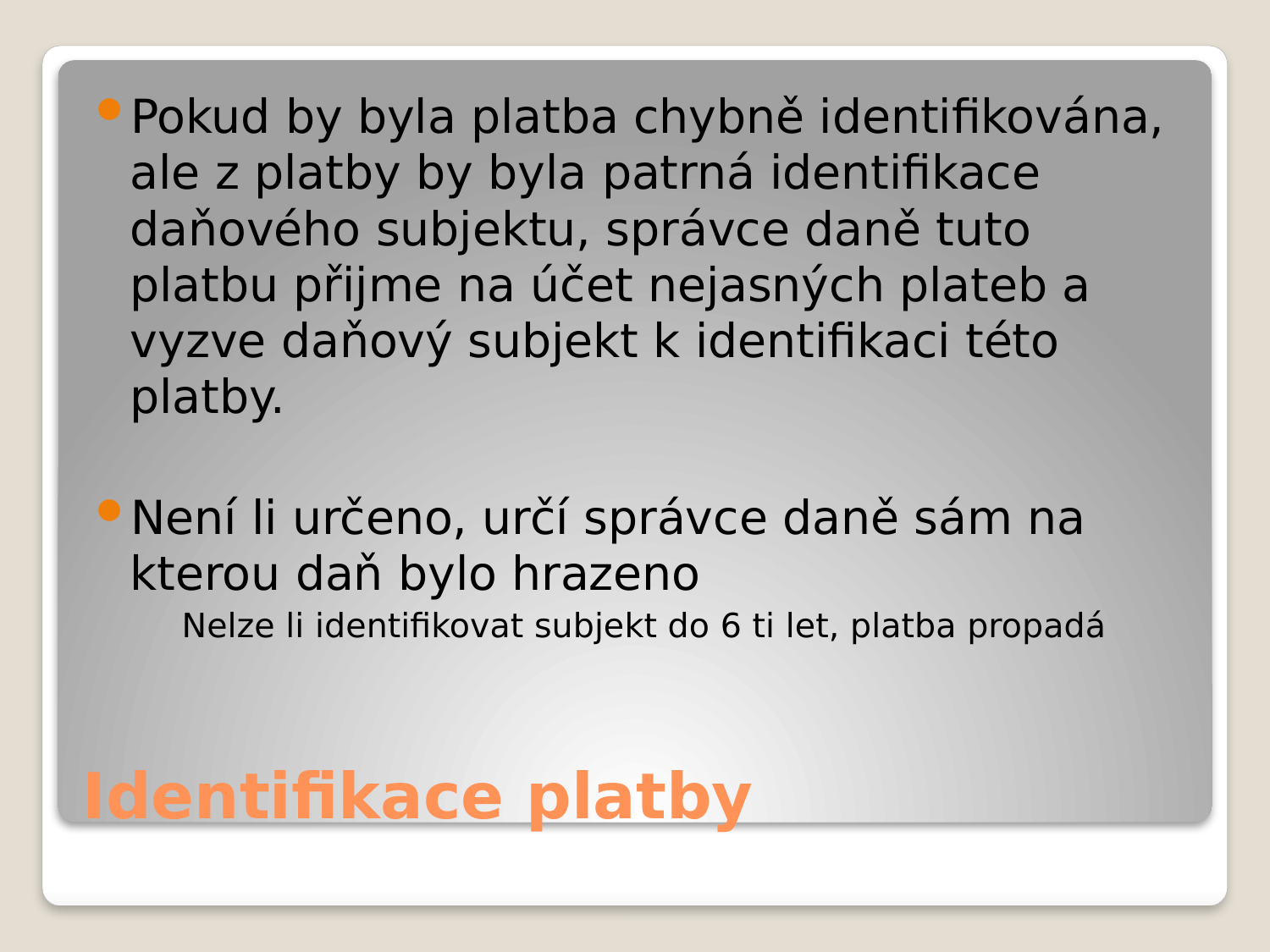

Pokud by byla platba chybně identifikována, ale z platby by byla patrná identifikace daňového subjektu, správce daně tuto platbu přijme na účet nejasných plateb a vyzve daňový subjekt k identifikaci této platby.

Není li určeno, určí správce daně sám na kterou daň bylo hrazeno
Nelze li identifikovat subjekt do 6 ti let, platba propadá
# Identifikace platby